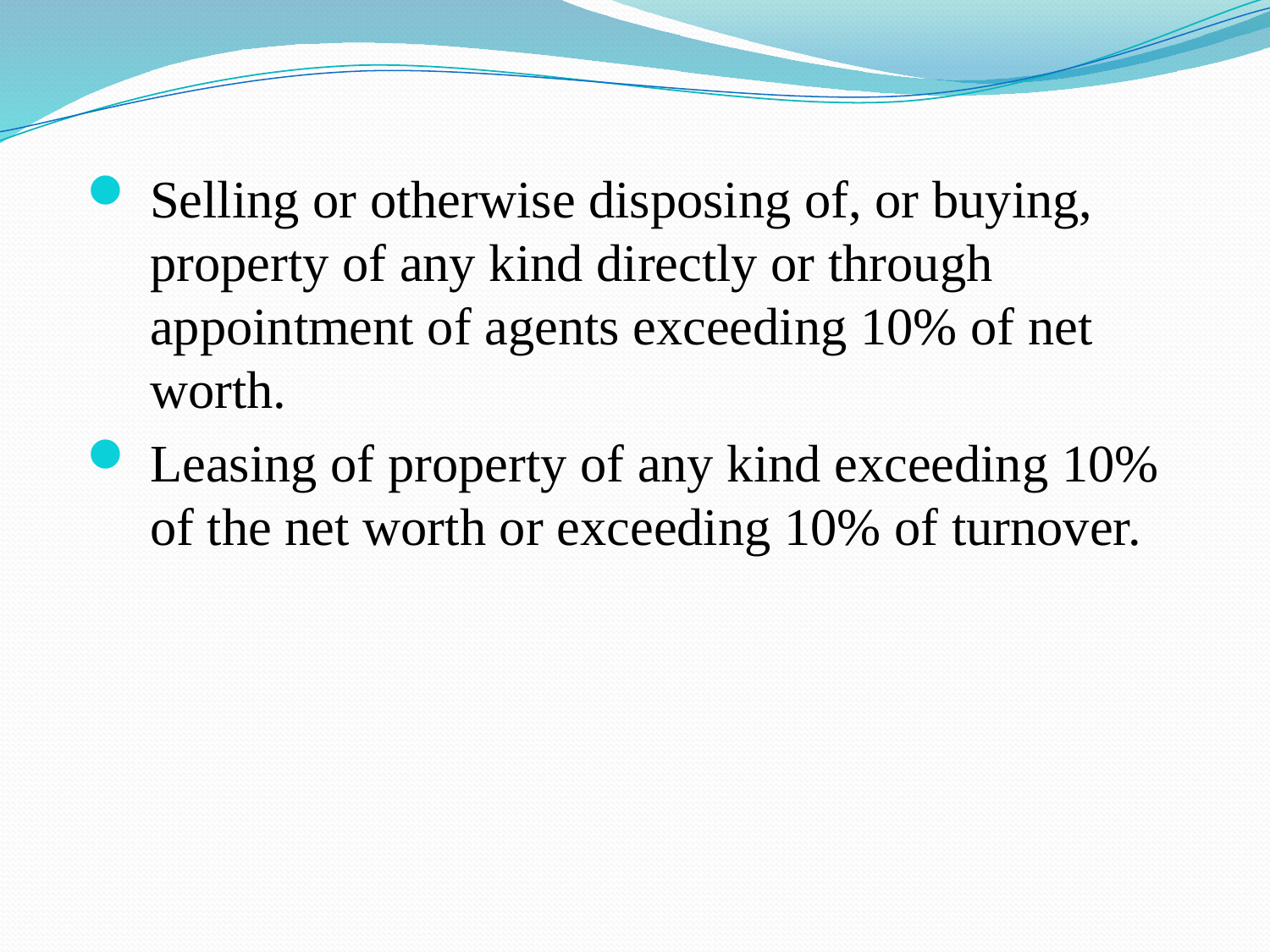

Selling or otherwise disposing of, or buying, property of any kind directly or through appointment of agents exceeding 10% of net worth.
Leasing of property of any kind exceeding 10% of the net worth or exceeding 10% of turnover.